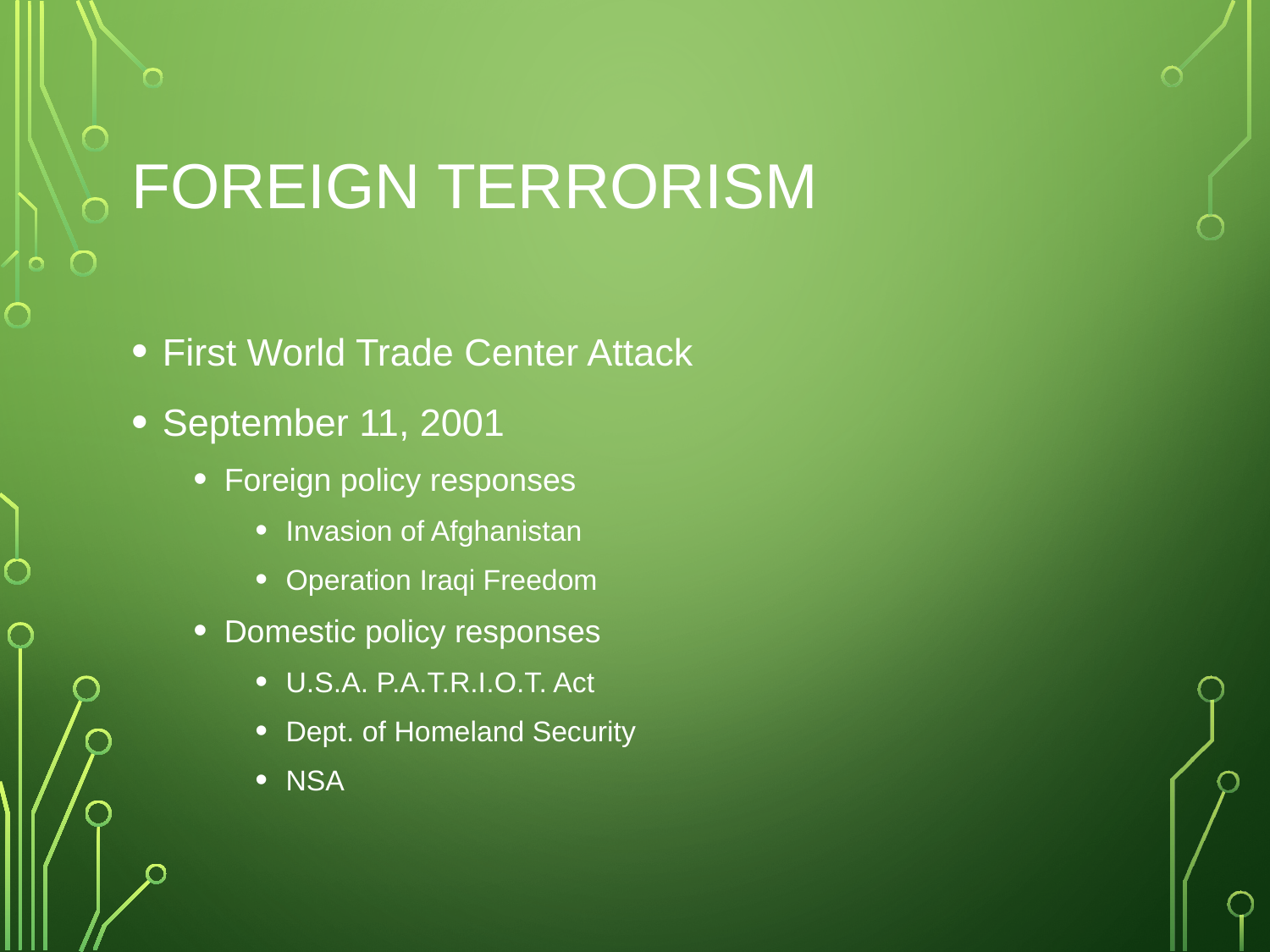

# Foreign Terrorism
First World Trade Center Attack
September 11, 2001
Foreign policy responses
Invasion of Afghanistan
Operation Iraqi Freedom
Domestic policy responses
U.S.A. P.A.T.R.I.O.T. Act
Dept. of Homeland Security
NSA